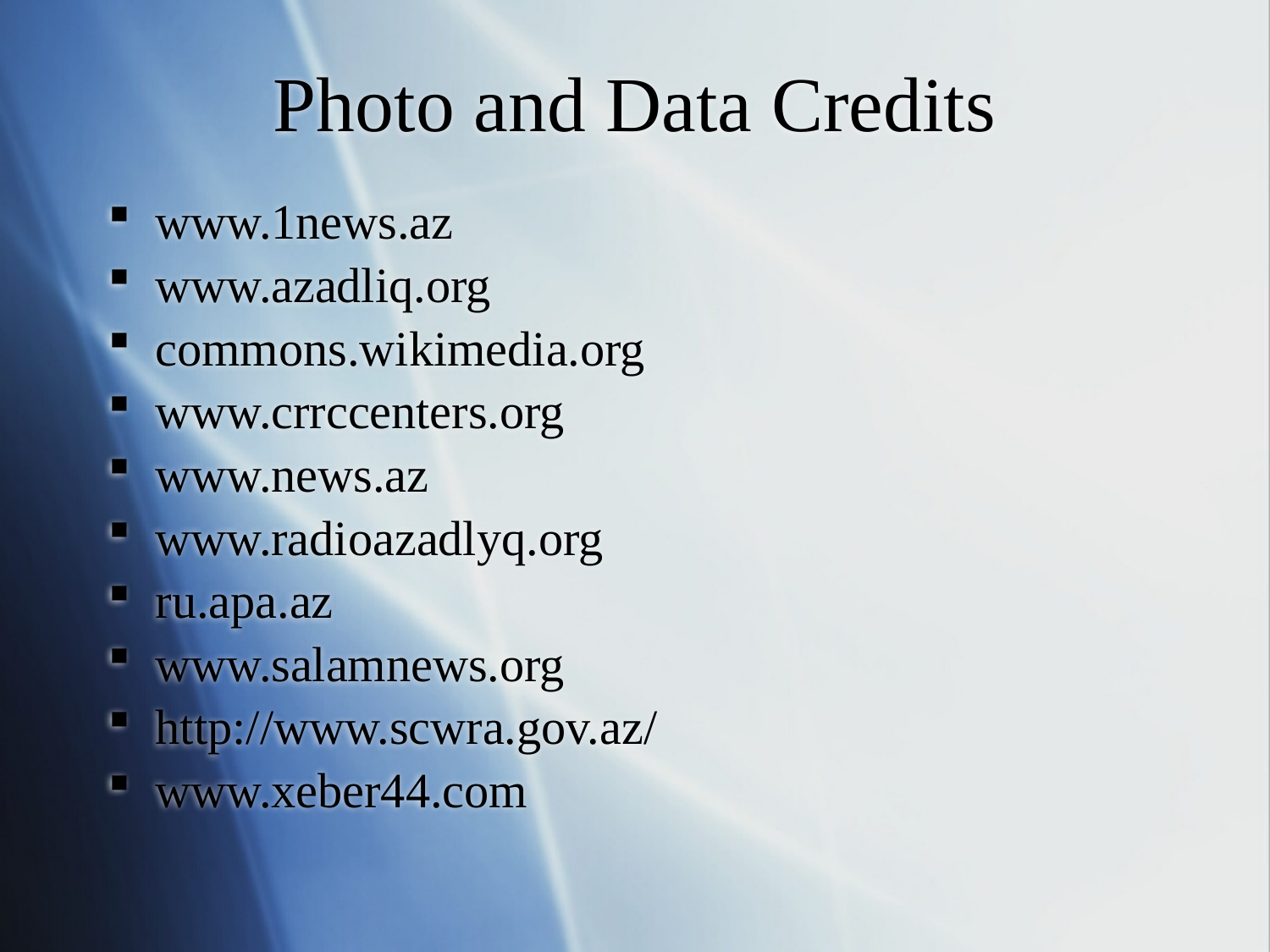

# Photo and Data Credits
www.1news.az
www.azadliq.org
commons.wikimedia.org
www.crrccenters.org
www.news.az
www.radioazadlyq.org
ru.apa.az
www.salamnews.org
http://www.scwra.gov.az/
www.xeber44.com